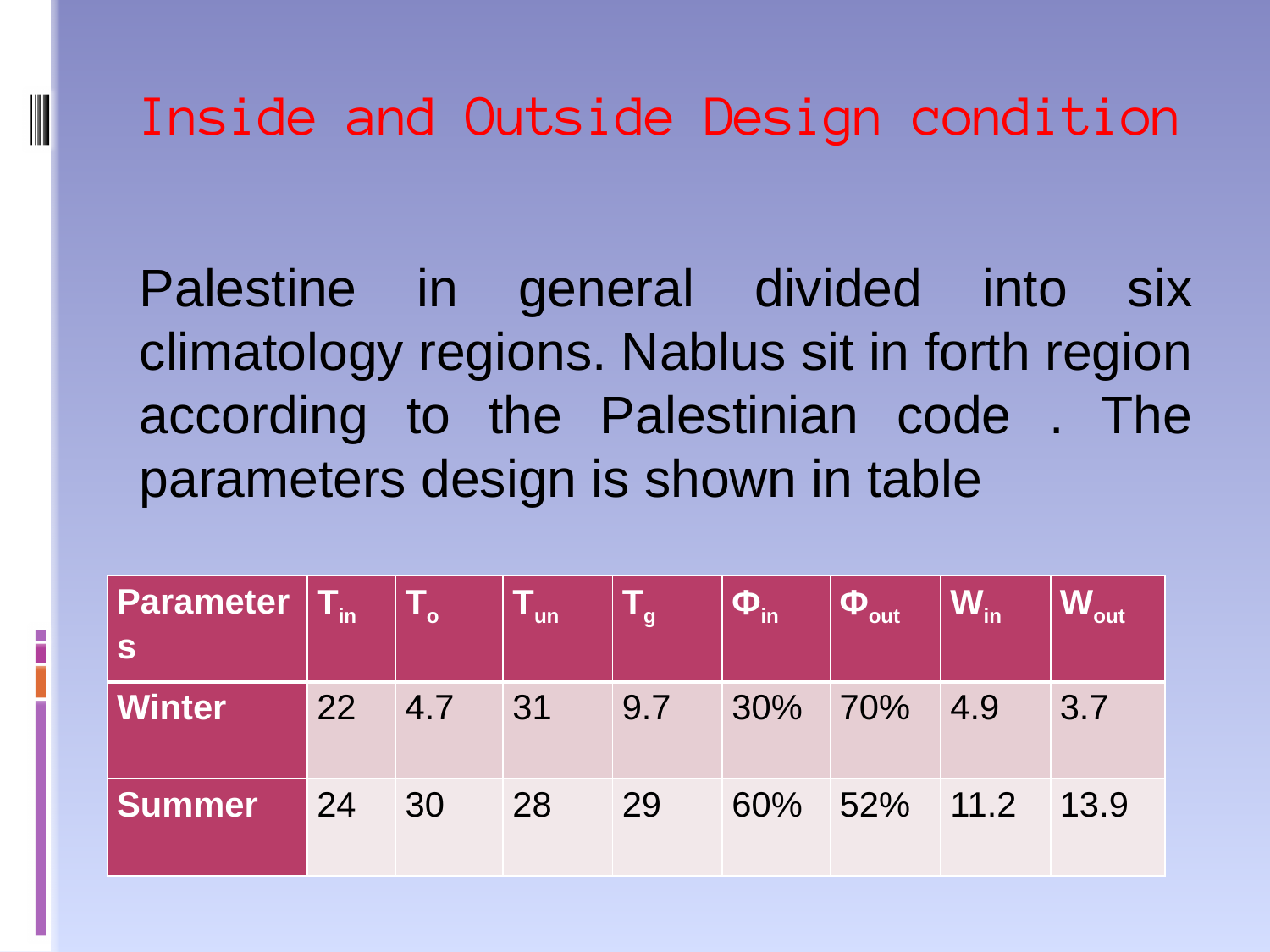

# Inside and Outside Design condition
Palestine in general divided into six climatology regions. Nablus sit in forth region according to the Palestinian code . The parameters design is shown in table
| Parameters | Tin | To | Tun | Tg | Φin | Φout | Win | Wout |
| --- | --- | --- | --- | --- | --- | --- | --- | --- |
| Winter | 22 | 4.7 | 31 | 9.7 | 30% | 70% | 4.9 | 3.7 |
| Summer | 24 | 30 | 28 | 29 | 60% | 52% | 11.2 | 13.9 |